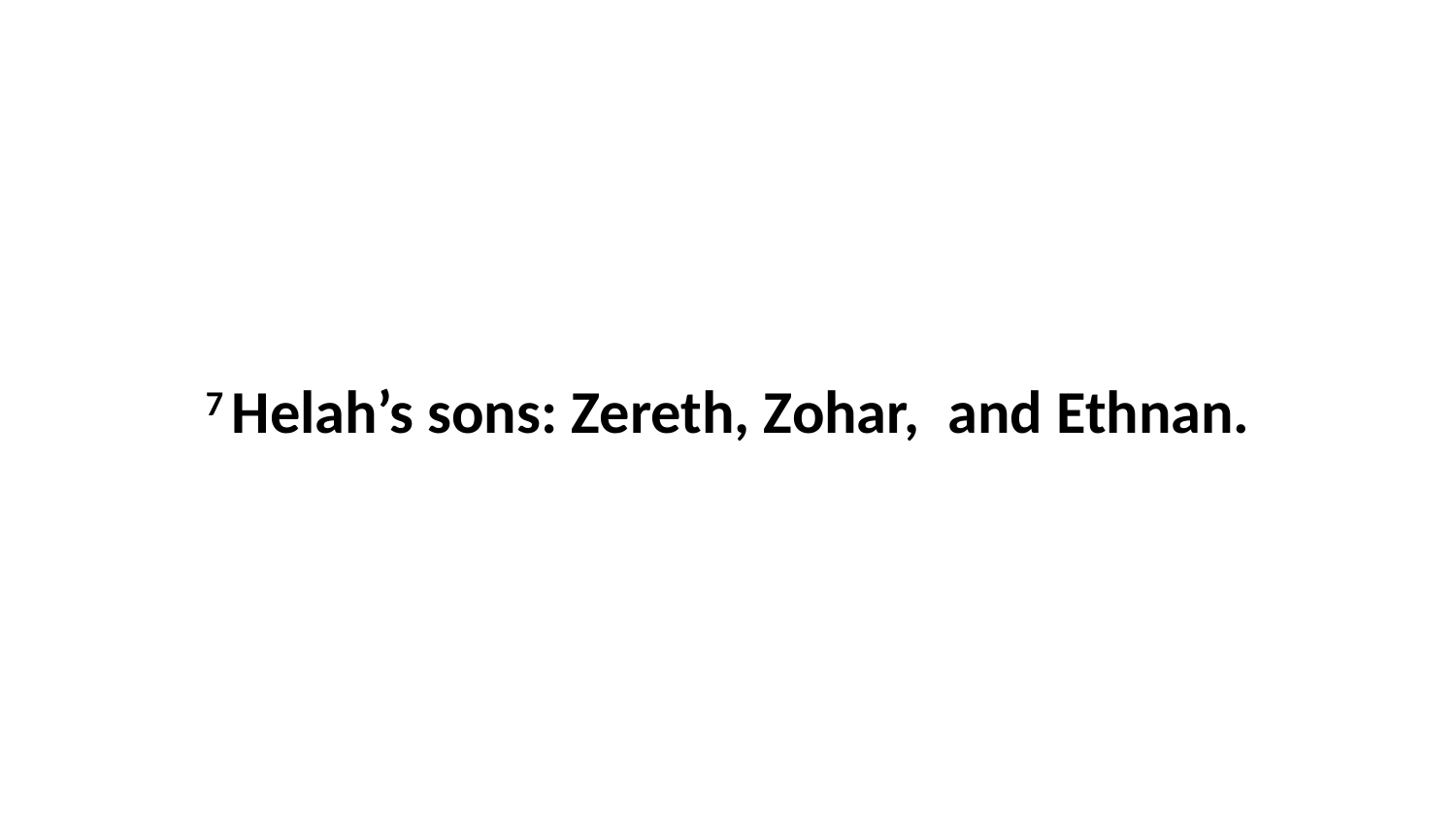

7 Helah’s sons: Zereth, Zohar,  and Ethnan.